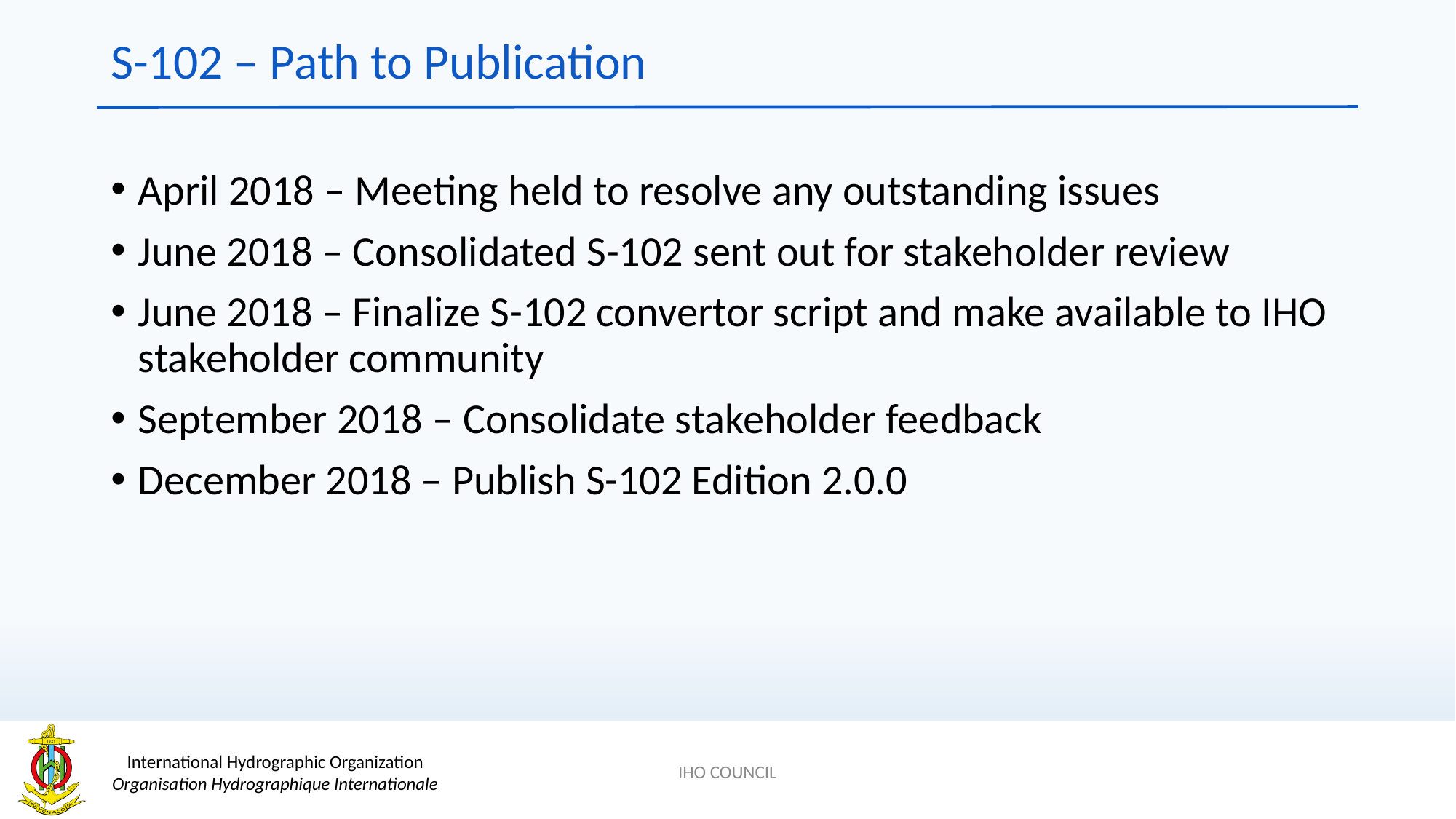

# S-102 – Path to Publication
April 2018 – Meeting held to resolve any outstanding issues
June 2018 – Consolidated S-102 sent out for stakeholder review
June 2018 – Finalize S-102 convertor script and make available to IHO stakeholder community
September 2018 – Consolidate stakeholder feedback
December 2018 – Publish S-102 Edition 2.0.0
IHO COUNCIL